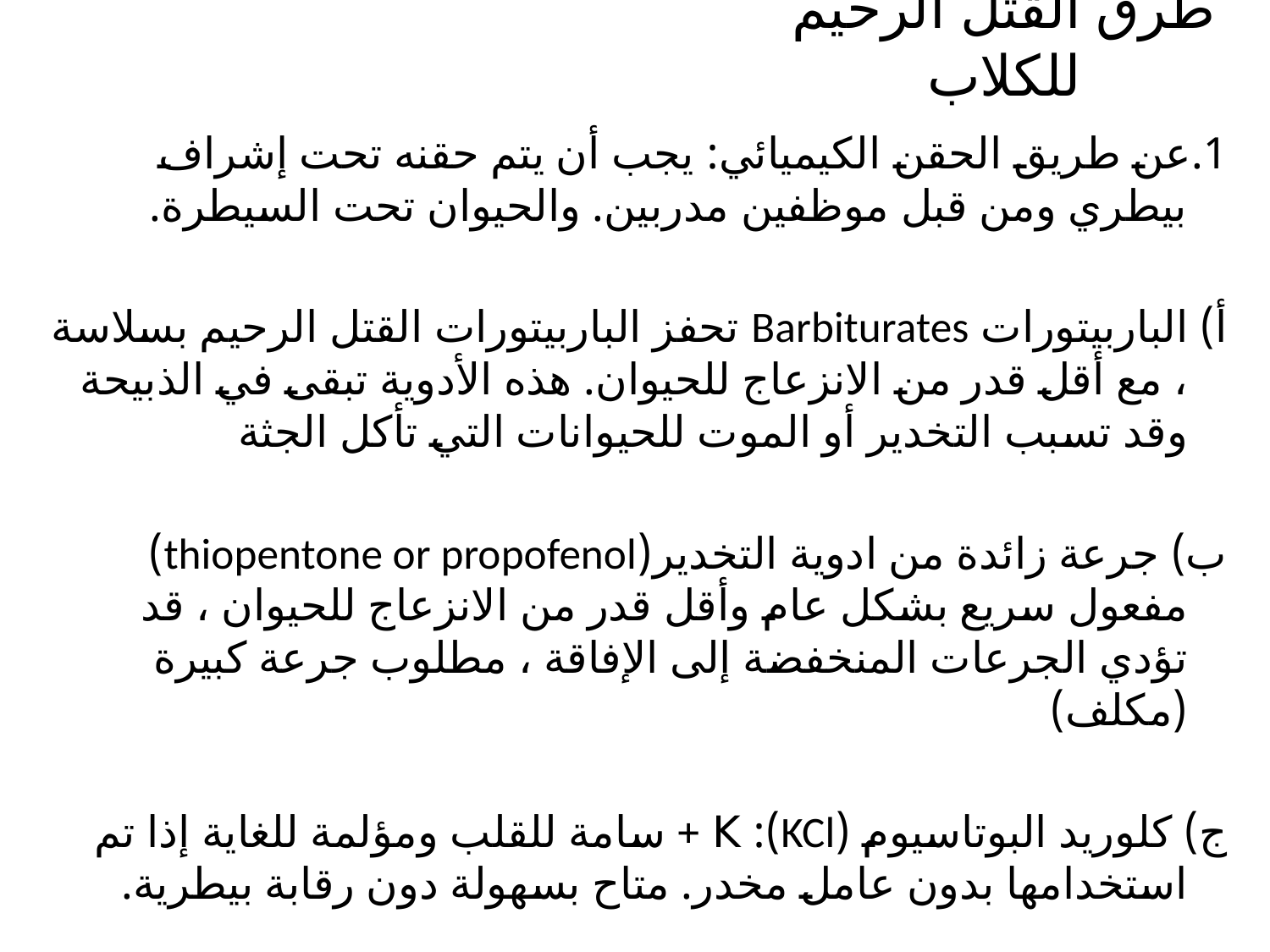

# طرق القتل الرحيم للكلاب
1.عن طريق الحقن الكيميائي: يجب أن يتم حقنه تحت إشراف بيطري ومن قبل موظفين مدربين. والحيوان تحت السيطرة.

أ) الباربيتورات Barbiturates تحفز الباربيتورات القتل الرحيم بسلاسة ، مع أقل قدر من الانزعاج للحيوان. هذه الأدوية تبقى في الذبيحة وقد تسبب التخدير أو الموت للحيوانات التي تأكل الجثة

ب) جرعة زائدة من ادوية التخدير(thiopentone or propofenol) مفعول سريع بشكل عام وأقل قدر من الانزعاج للحيوان ، قد تؤدي الجرعات المنخفضة إلى الإفاقة ، مطلوب جرعة كبيرة (مكلف)

ج) كلوريد البوتاسيوم (KCl): K + سامة للقلب ومؤلمة للغاية إذا تم استخدامها بدون عامل مخدر. متاح بسهولة دون رقابة بيطرية.